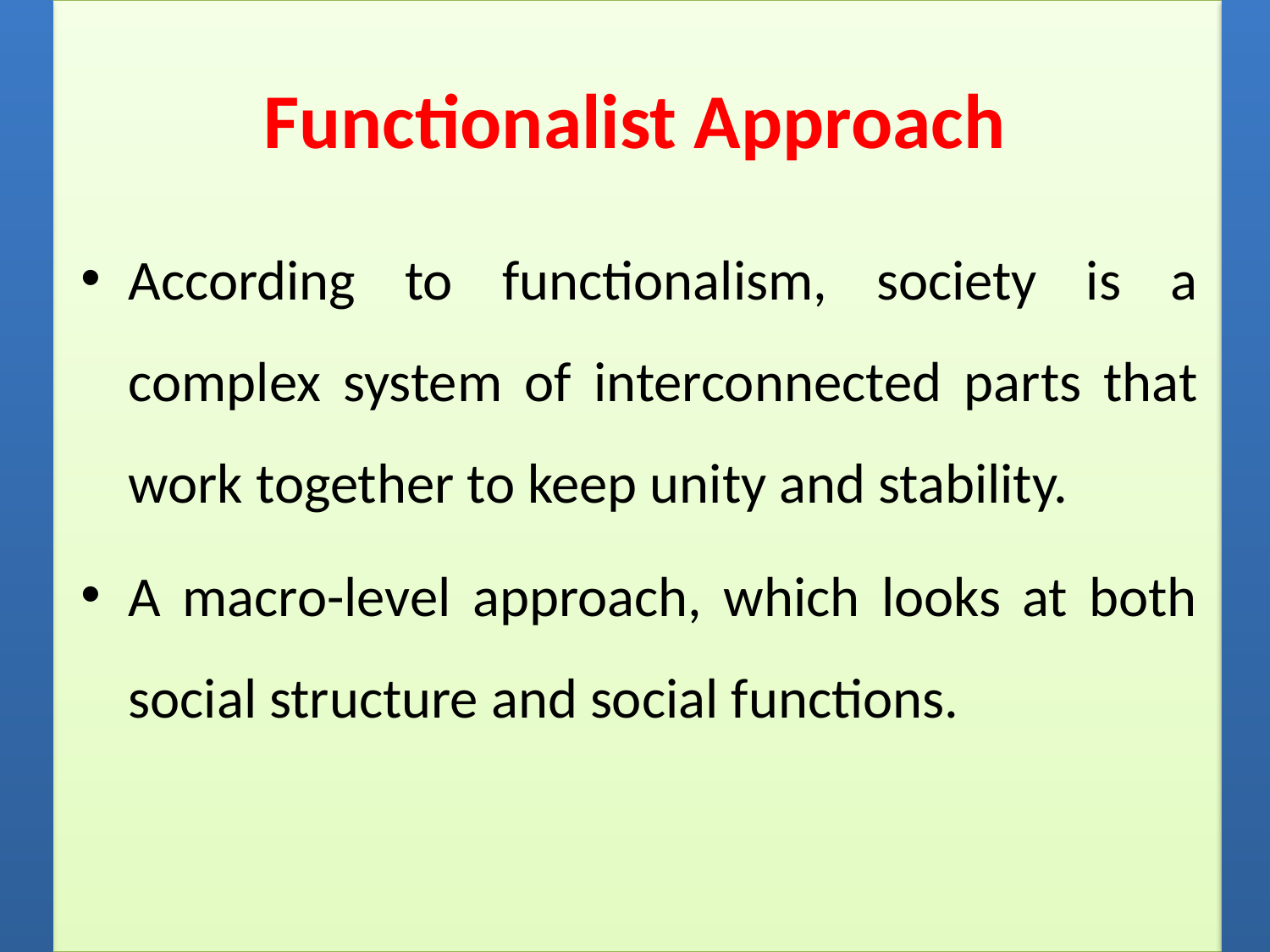

# Functionalist Approach
According to functionalism, society is a complex system of interconnected parts that work together to keep unity and stability.
A macro-level approach, which looks at both social structure and social functions.